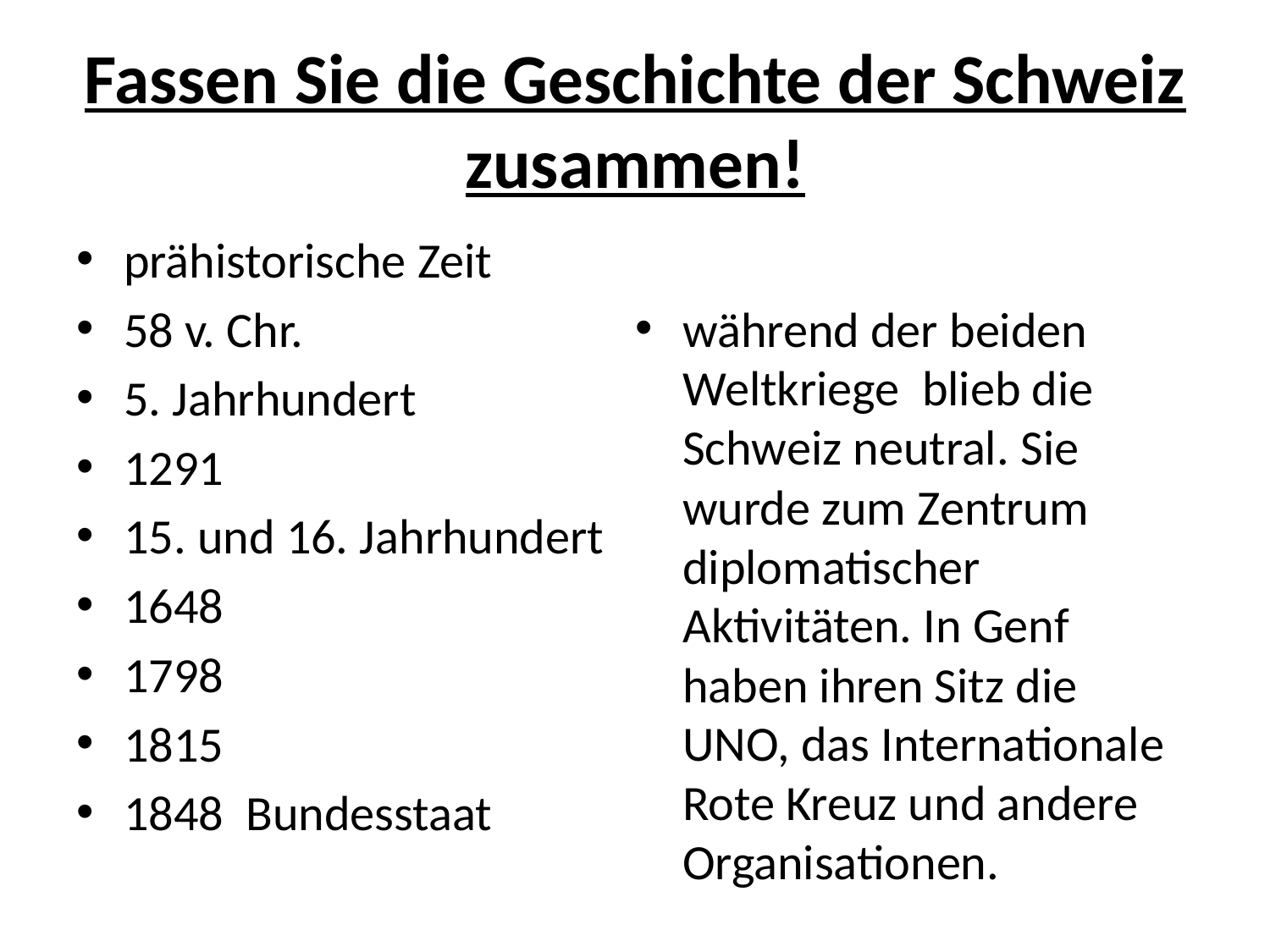

# Fassen Sie die Geschichte der Schweiz zusammen!
prähistorische Zeit
58 v. Chr.
5. Jahrhundert
1291
15. und 16. Jahrhundert
1648
1798
1815
1848  Bundesstaat

während der beiden Weltkriege  blieb die Schweiz neutral. Sie wurde zum Zentrum diplomatischer Aktivitäten. In Genf haben ihren Sitz die UNO, das Internationale Rote Kreuz und andere Organisationen.